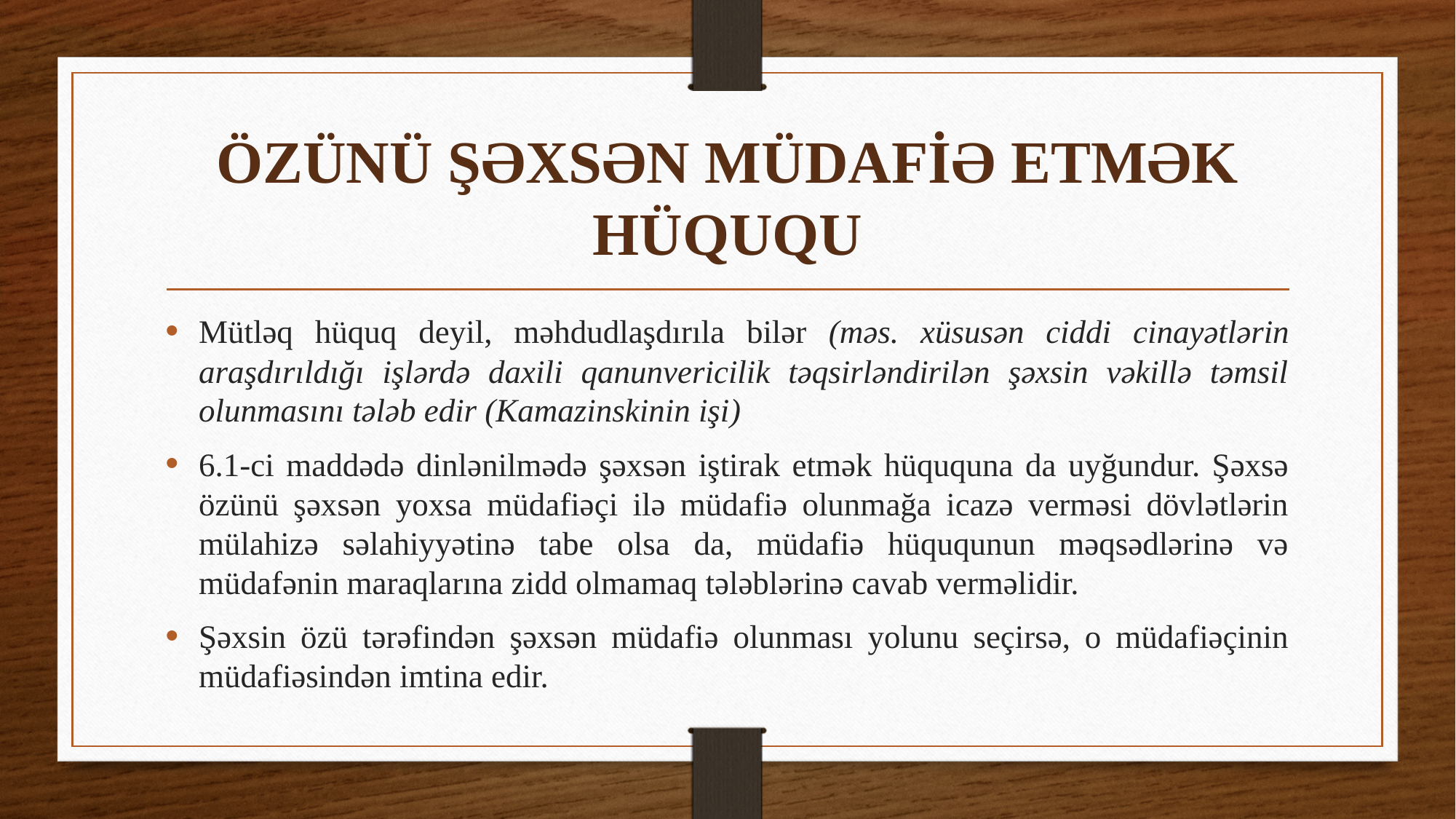

# ÖZÜNÜ ŞƏXSƏN MÜDAFİƏ ETMƏK HÜQUQU
Mütləq hüquq deyil, məhdudlaşdırıla bilər (məs. xüsusən ciddi cinayətlərin araşdırıldığı işlərdə daxili qanunvericilik təqsirləndirilən şəxsin vəkillə təmsil olunmasını tələb edir (Kamazinskinin işi)
6.1-ci maddədə dinlənilmədə şəxsən iştirak etmək hüququna da uyğundur. Şəxsə özünü şəxsən yoxsa müdafiəçi ilə müdafiə olunmağa icazə verməsi dövlətlərin mülahizə səlahiyyətinə tabe olsa da, müdafiə hüququnun məqsədlərinə və müdafənin maraqlarına zidd olmamaq tələblərinə cavab verməlidir.
Şəxsin özü tərəfindən şəxsən müdafiə olunması yolunu seçirsə, o müdafiəçinin müdafiəsindən imtina edir.